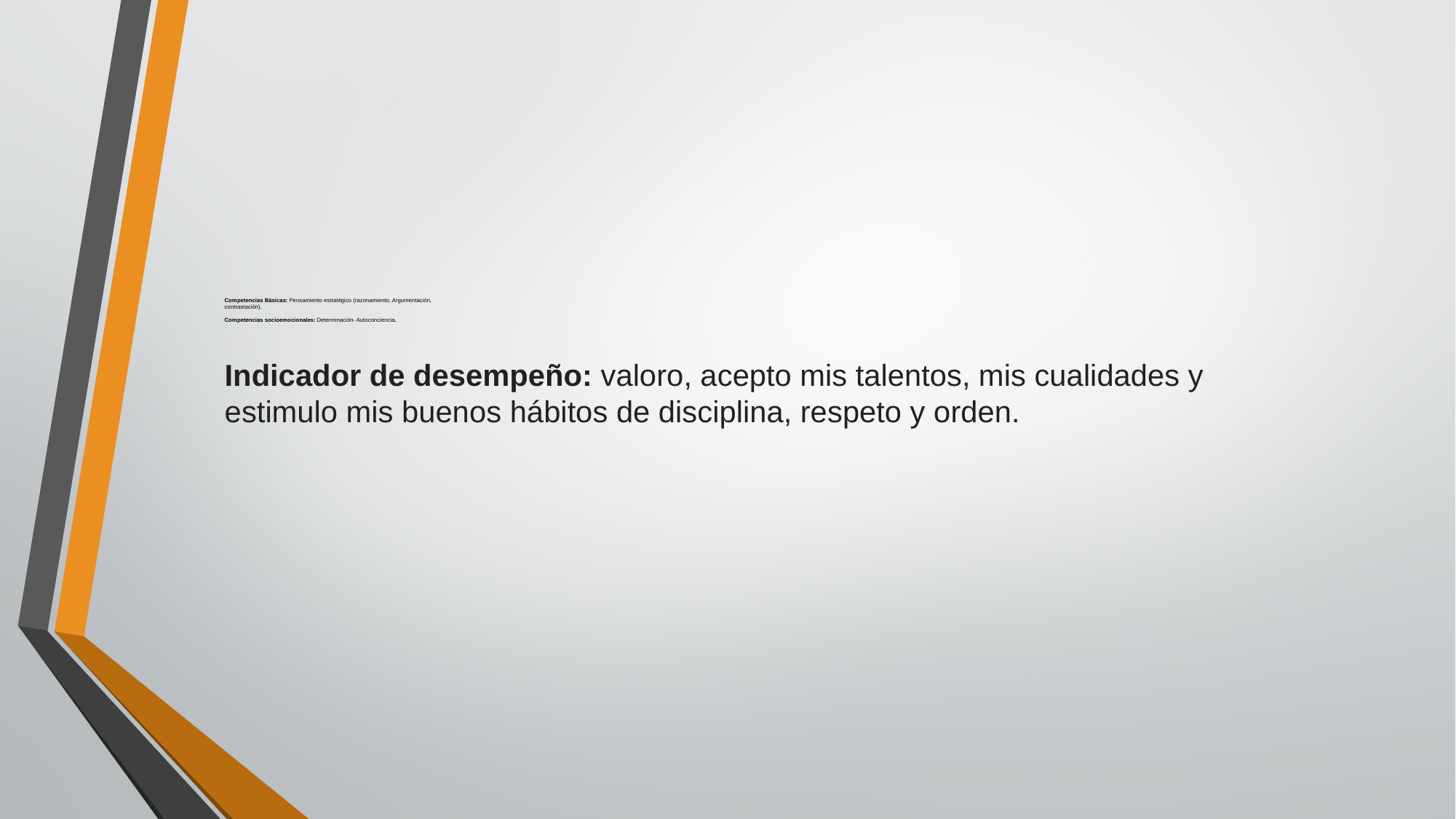

# Competencias Básicas: Pensamiento estratégico (razonamiento, Argumentación, contrastación). Competencias socioemocionales: Determinación- Autoconciencia.
Indicador de desempeño: valoro, acepto mis talentos, mis cualidades y estimulo mis buenos hábitos de disciplina, respeto y orden.